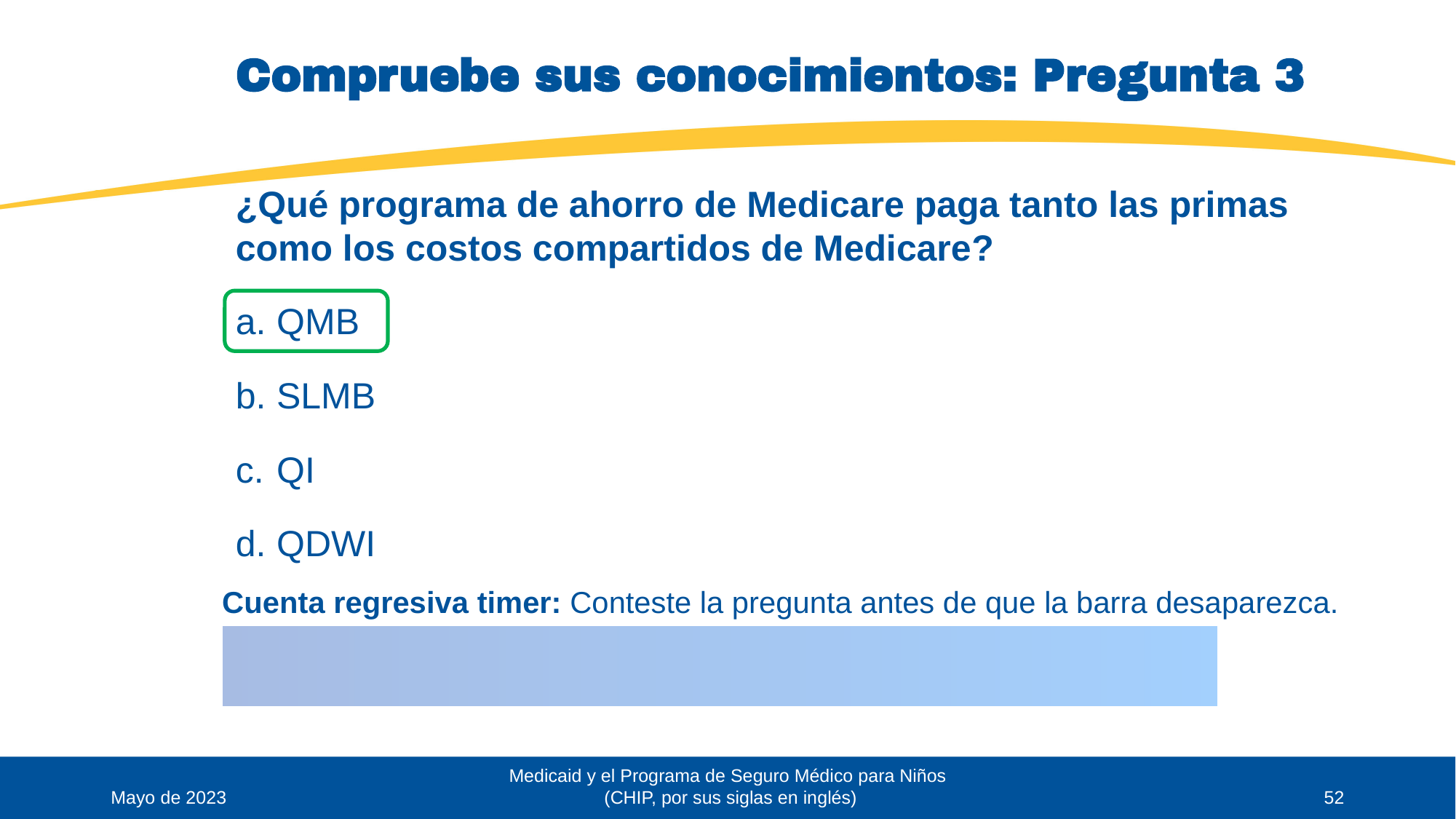

# Compruebe sus conocimientos: Pregunta 3
¿Qué programa de ahorro de Medicare paga tanto las primas como los costos compartidos de Medicare?
QMB
SLMB
QI
QDWI

Medicaid y el Programa de Seguro Médico para Niños
(CHIP, por sus siglas en inglés)
Mayo de 2023
52